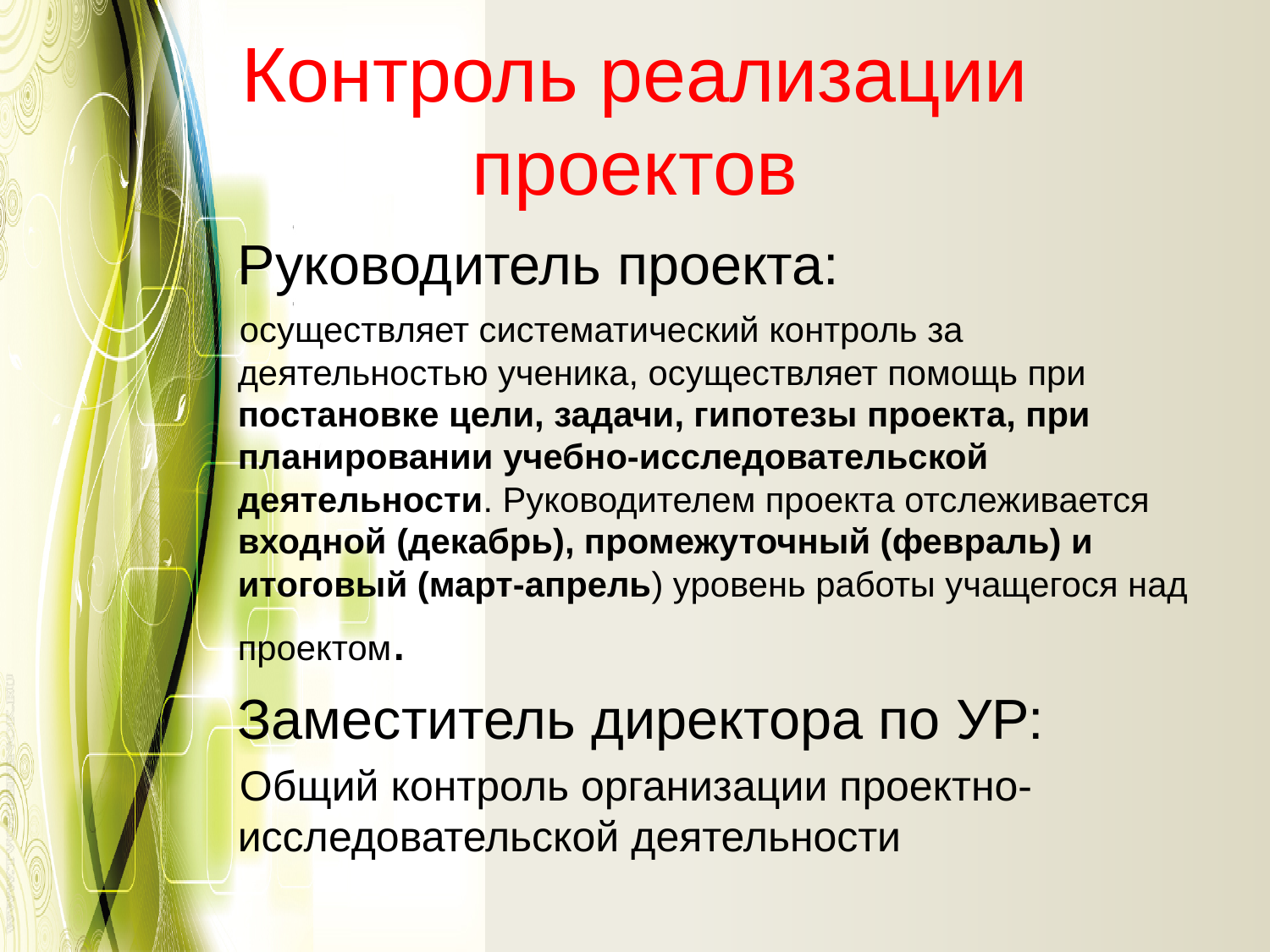

# Контроль реализации проектов
Руководитель проекта:
осуществляет систематический контроль за деятельностью ученика, осуществляет помощь при постановке цели, задачи, гипотезы проекта, при планировании учебно-исследовательской деятельности. Руководителем проекта отслеживается входной (декабрь), промежуточный (февраль) и итоговый (март-апрель) уровень работы учащегося над проектом.
Заместитель директора по УР:
Общий контроль организации проектно- исследовательской деятельности